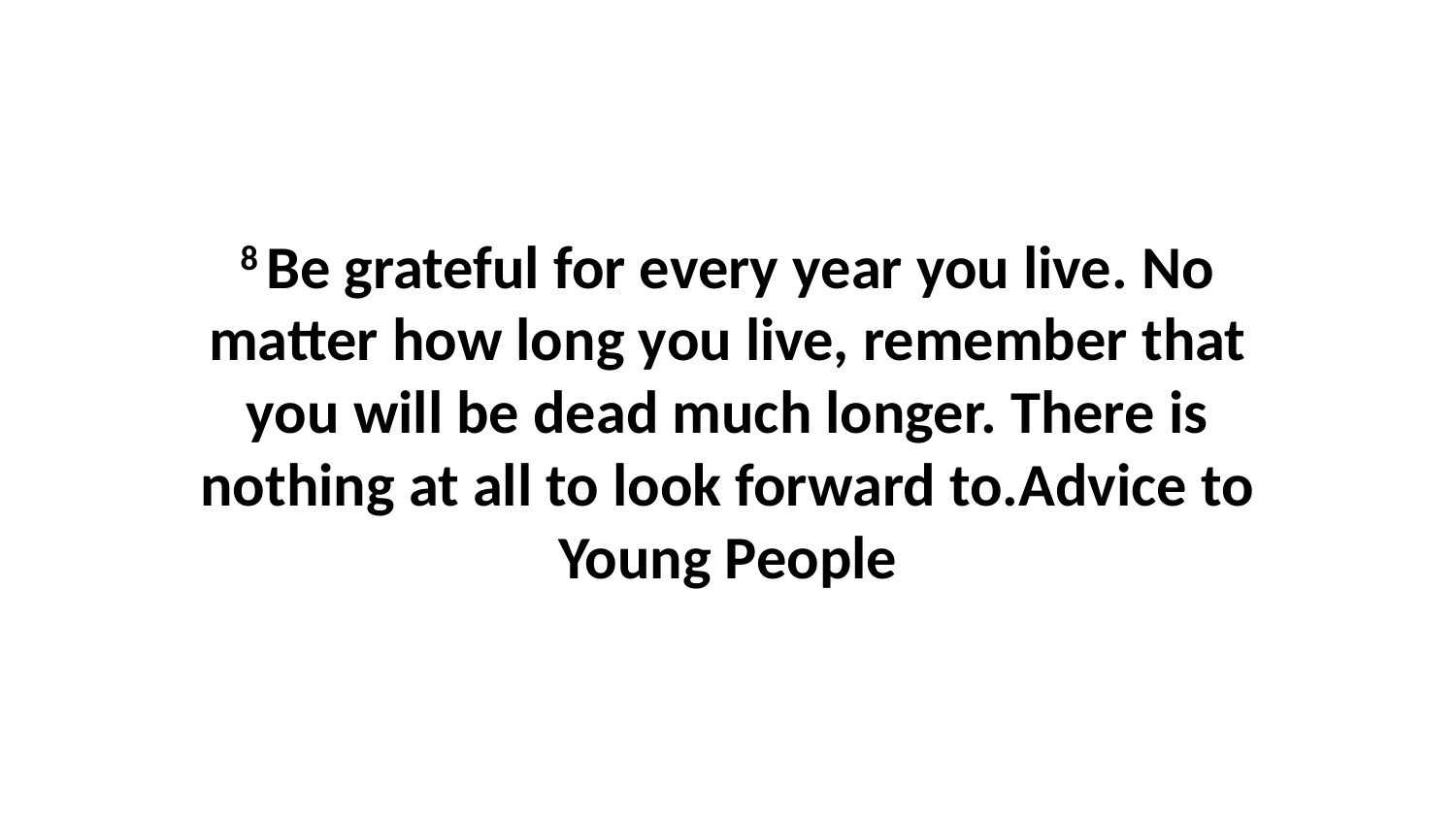

8 Be grateful for every year you live. No matter how long you live, remember that you will be dead much longer. There is nothing at all to look forward to.Advice to Young People